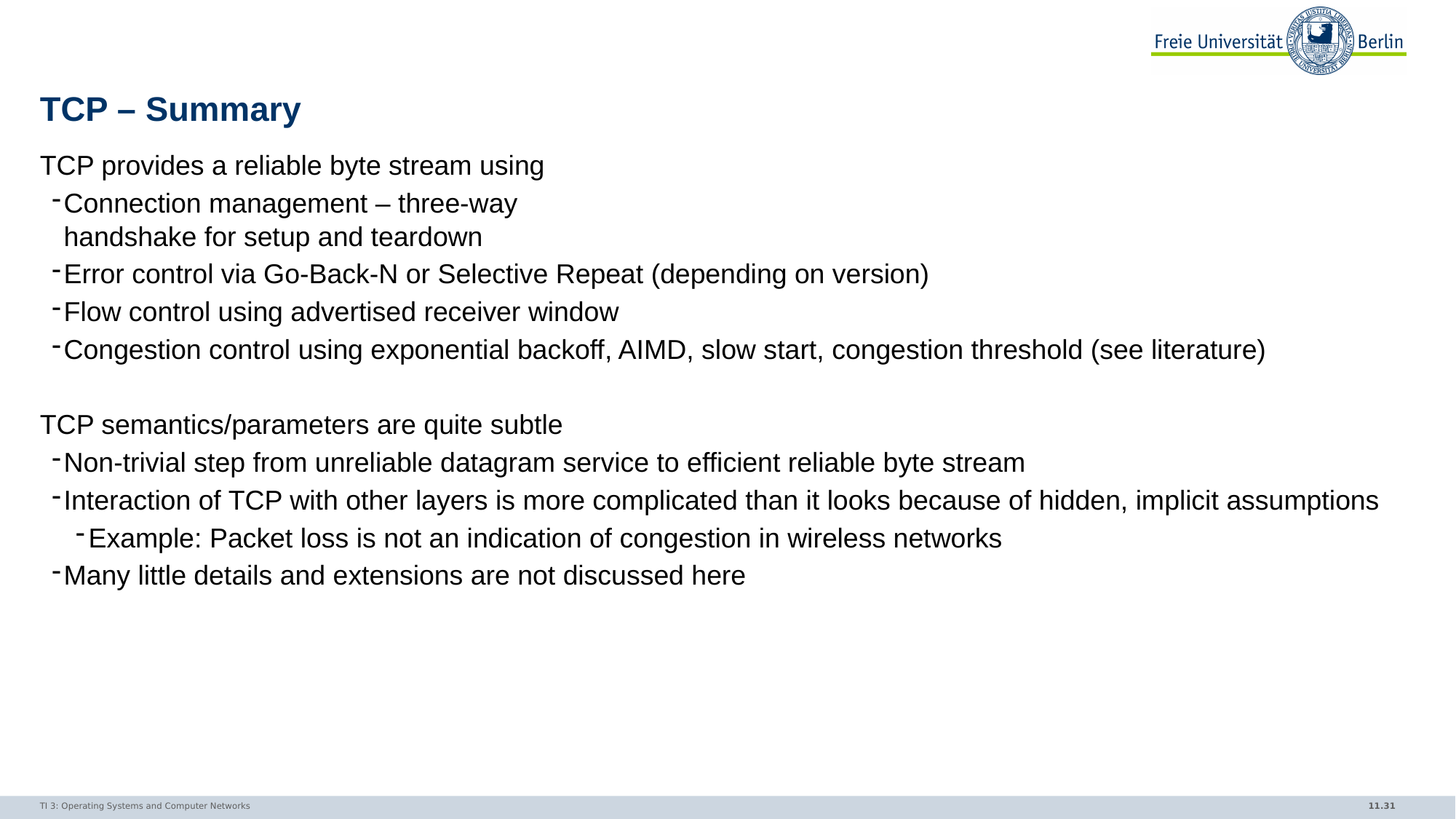

# TCP – Summary
TCP provides a reliable byte stream using
Connection management – three-way
handshake for setup and teardown
Error control via Go-Back-N or Selective Repeat (depending on version)
Flow control using advertised receiver window
Congestion control using exponential backoff, AIMD, slow start, congestion threshold (see literature)

TCP semantics/parameters are quite subtle
Non-trivial step from unreliable datagram service to efficient reliable byte stream
Interaction of TCP with other layers is more complicated than it looks because of hidden, implicit assumptions
Example: Packet loss is not an indication of congestion in wireless networks
Many little details and extensions are not discussed here
TI 3: Operating Systems and Computer Networks